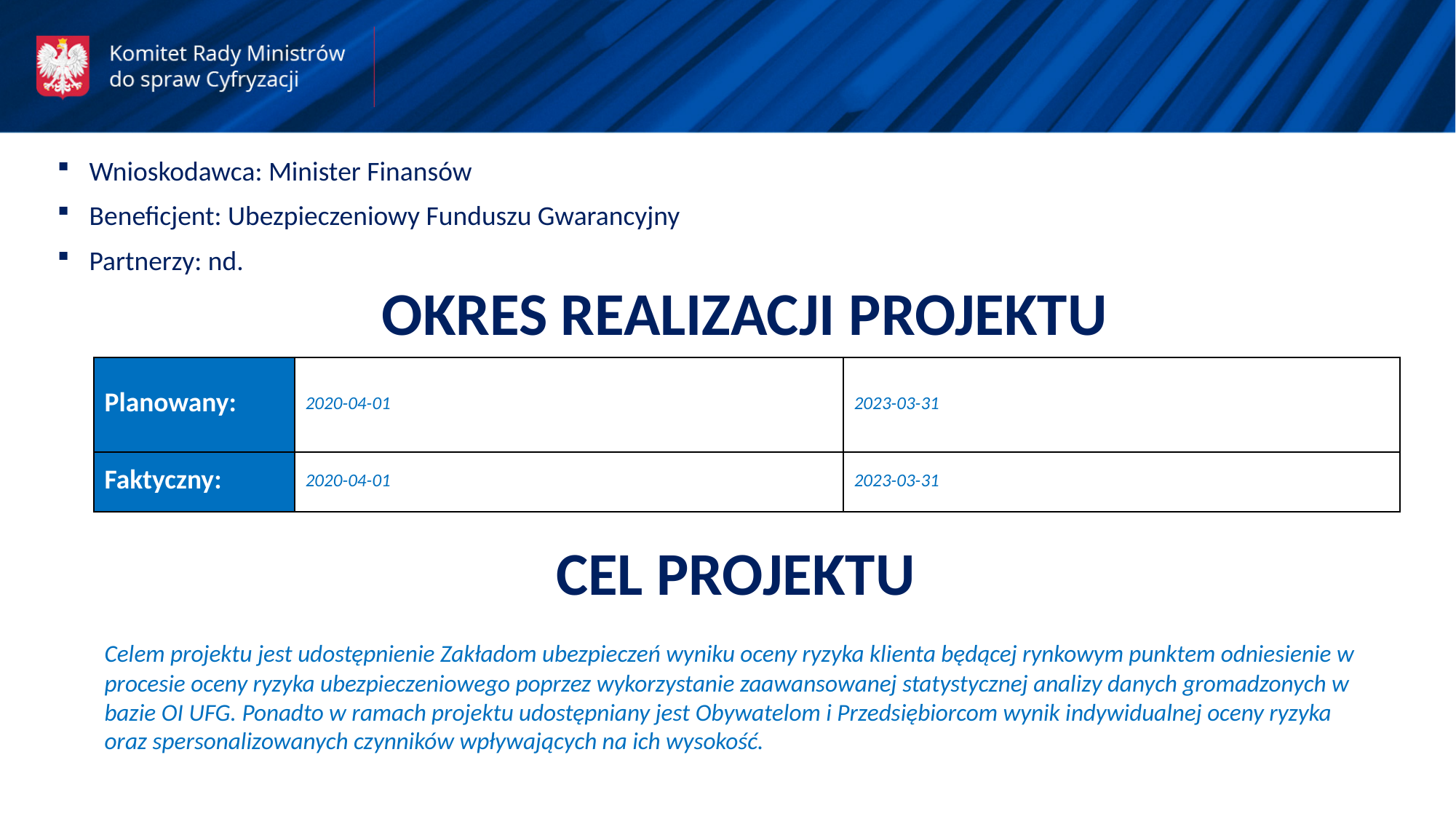

Wnioskodawca: Minister Finansów
Beneficjent: Ubezpieczeniowy Funduszu Gwarancyjny
Partnerzy: nd.
OKRES REALIZACJI PROJEKTU
| Planowany: | 2020-04-01 | 2023-03-31 |
| --- | --- | --- |
| Faktyczny: | 2020-04-01 | 2023-03-31 |
CEL PROJEKTU
Celem projektu jest udostępnienie Zakładom ubezpieczeń wyniku oceny ryzyka klienta będącej rynkowym punktem odniesienie w procesie oceny ryzyka ubezpieczeniowego poprzez wykorzystanie zaawansowanej statystycznej analizy danych gromadzonych w bazie OI UFG. Ponadto w ramach projektu udostępniany jest Obywatelom i Przedsiębiorcom wynik indywidualnej oceny ryzyka oraz spersonalizowanych czynników wpływających na ich wysokość.